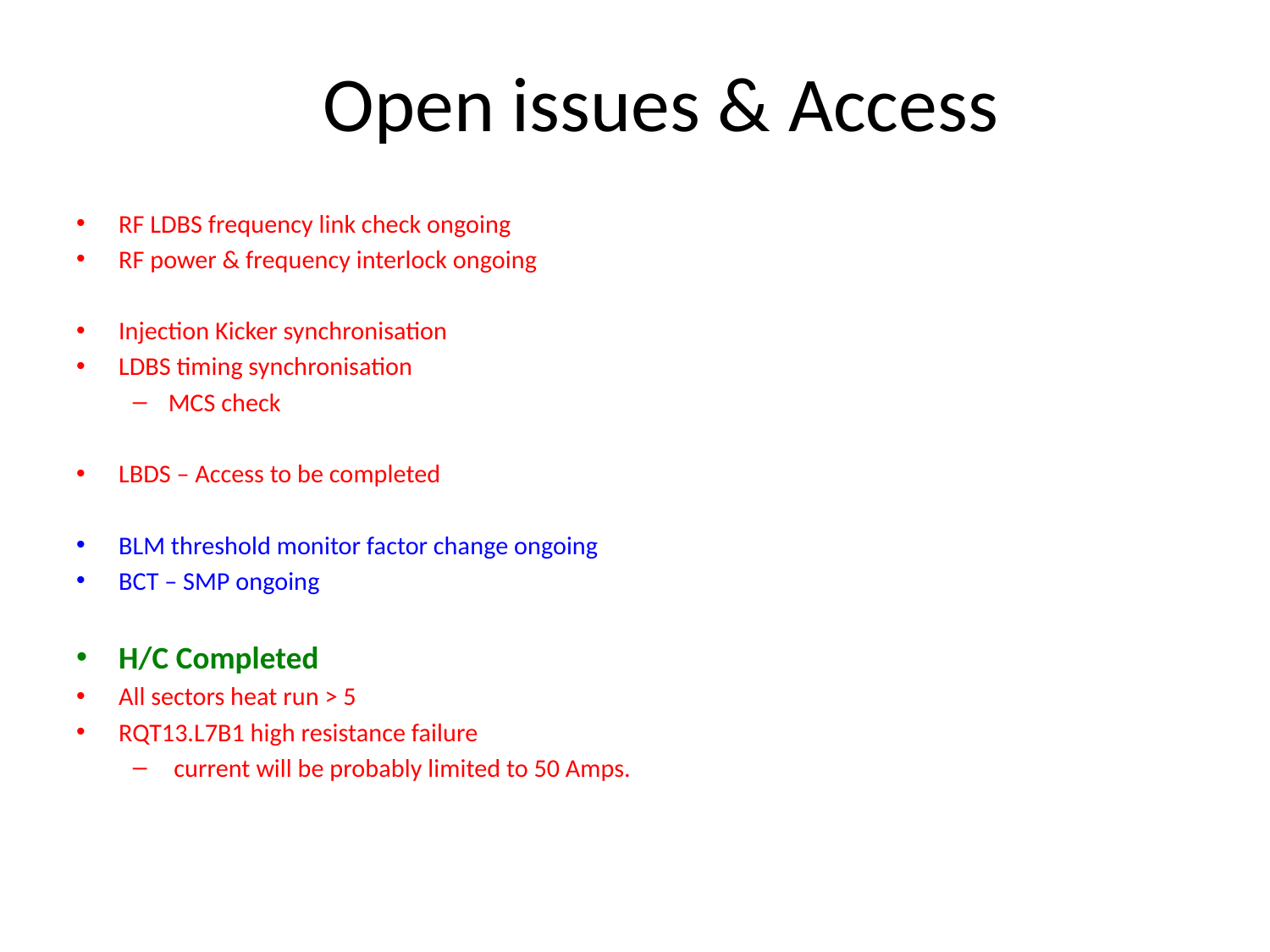

# Open issues & Access

RF LDBS frequency link check ongoing
RF power & frequency interlock ongoing

Injection Kicker synchronisation
LDBS timing synchronisation
MCS check

LBDS – Access to be completed

BLM threshold monitor factor change ongoing
BCT – SMP ongoing

H/C Completed
All sectors heat run > 5
RQT13.L7B1 high resistance failure
 current will be probably limited to 50 Amps.